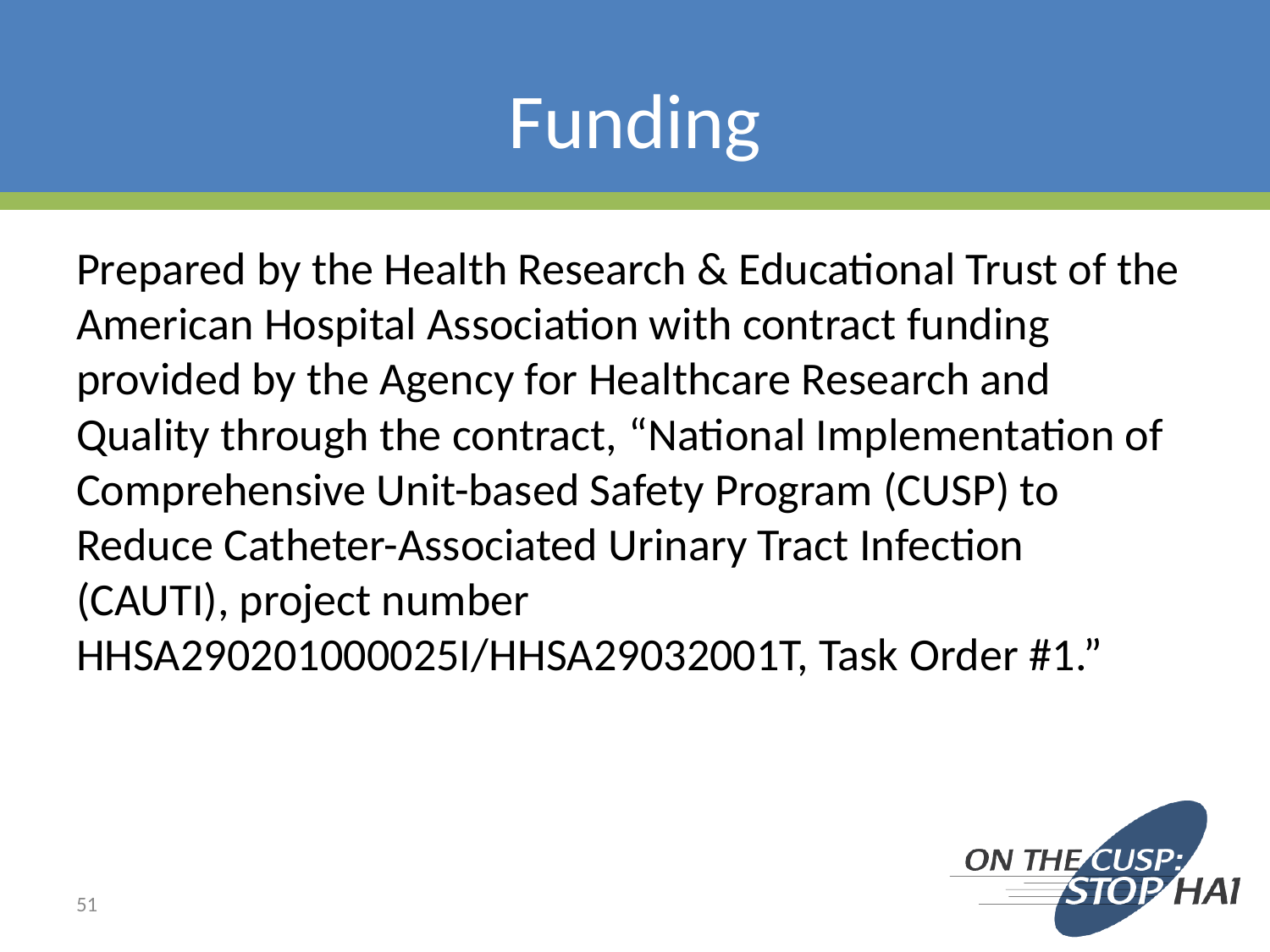

# Funding
Prepared by the Health Research & Educational Trust of the American Hospital Association with contract funding provided by the Agency for Healthcare Research and Quality through the contract, “National Implementation of Comprehensive Unit-based Safety Program (CUSP) to Reduce Catheter-Associated Urinary Tract Infection (CAUTI), project number HHSA290201000025I/HHSA29032001T, Task Order #1.”

51